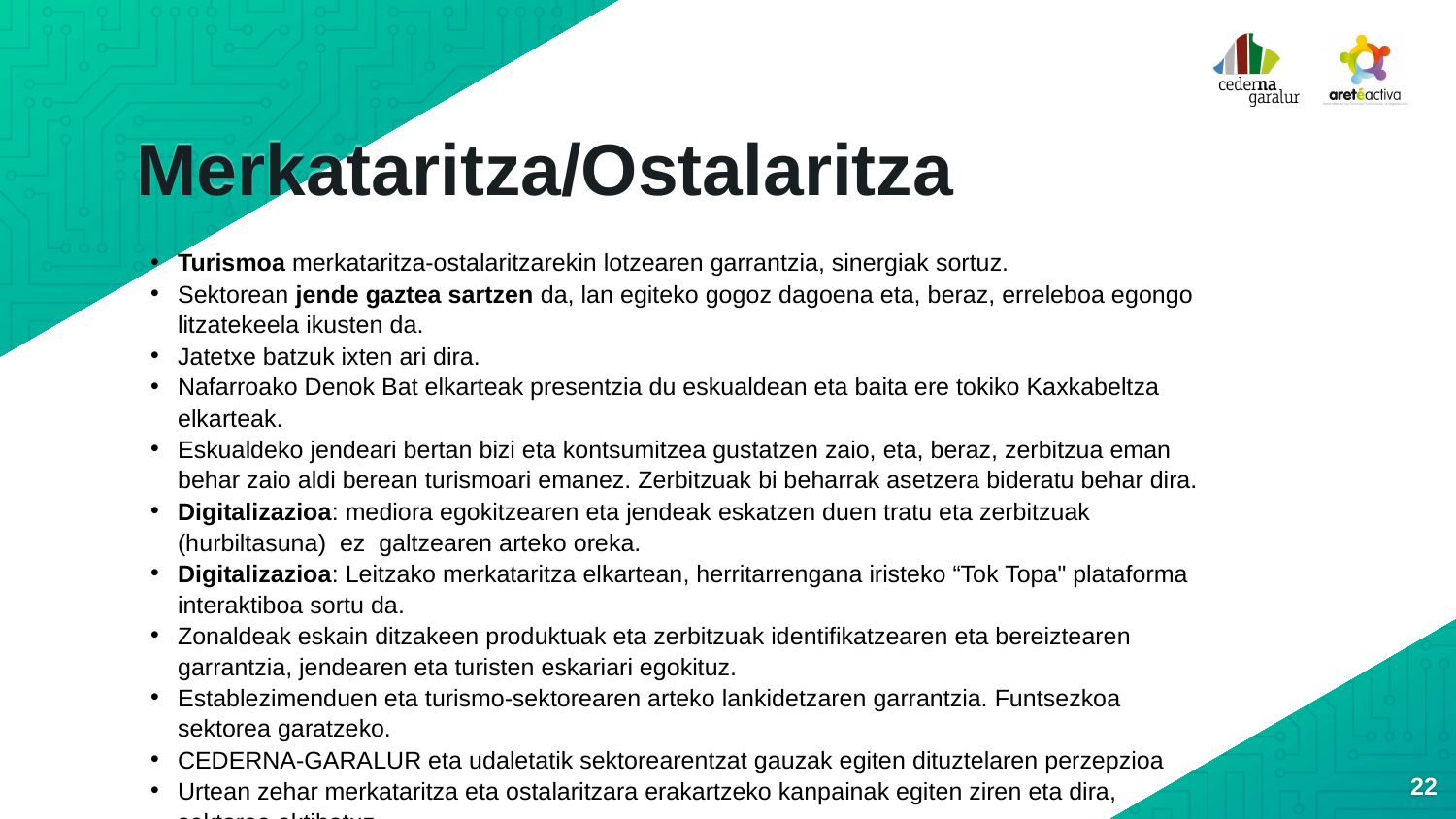

# Merkataritza/Ostalaritza
Turismoa merkataritza-ostalaritzarekin lotzearen garrantzia, sinergiak sortuz.
Sektorean jende gaztea sartzen da, lan egiteko gogoz dagoena eta, beraz, erreleboa egongo litzatekeela ikusten da.
Jatetxe batzuk ixten ari dira.
Nafarroako Denok Bat elkarteak presentzia du eskualdean eta baita ere tokiko Kaxkabeltza elkarteak.
Eskualdeko jendeari bertan bizi eta kontsumitzea gustatzen zaio, eta, beraz, zerbitzua eman behar zaio aldi berean turismoari emanez. Zerbitzuak bi beharrak asetzera bideratu behar dira.
Digitalizazioa: mediora egokitzearen eta jendeak eskatzen duen tratu eta zerbitzuak (hurbiltasuna)  ez  galtzearen arteko oreka.
Digitalizazioa: Leitzako merkataritza elkartean, herritarrengana iristeko “Tok Topa" plataforma interaktiboa sortu da.
Zonaldeak eskain ditzakeen produktuak eta zerbitzuak identifikatzearen eta bereiztearen garrantzia, jendearen eta turisten eskariari egokituz.
Establezimenduen eta turismo-sektorearen arteko lankidetzaren garrantzia. Funtsezkoa sektorea garatzeko.
CEDERNA-GARALUR eta udaletatik sektorearentzat gauzak egiten dituztelaren perzepzioa
Urtean zehar merkataritza eta ostalaritzara erakartzeko kanpainak egiten ziren eta dira, sektorea aktibatuz
22